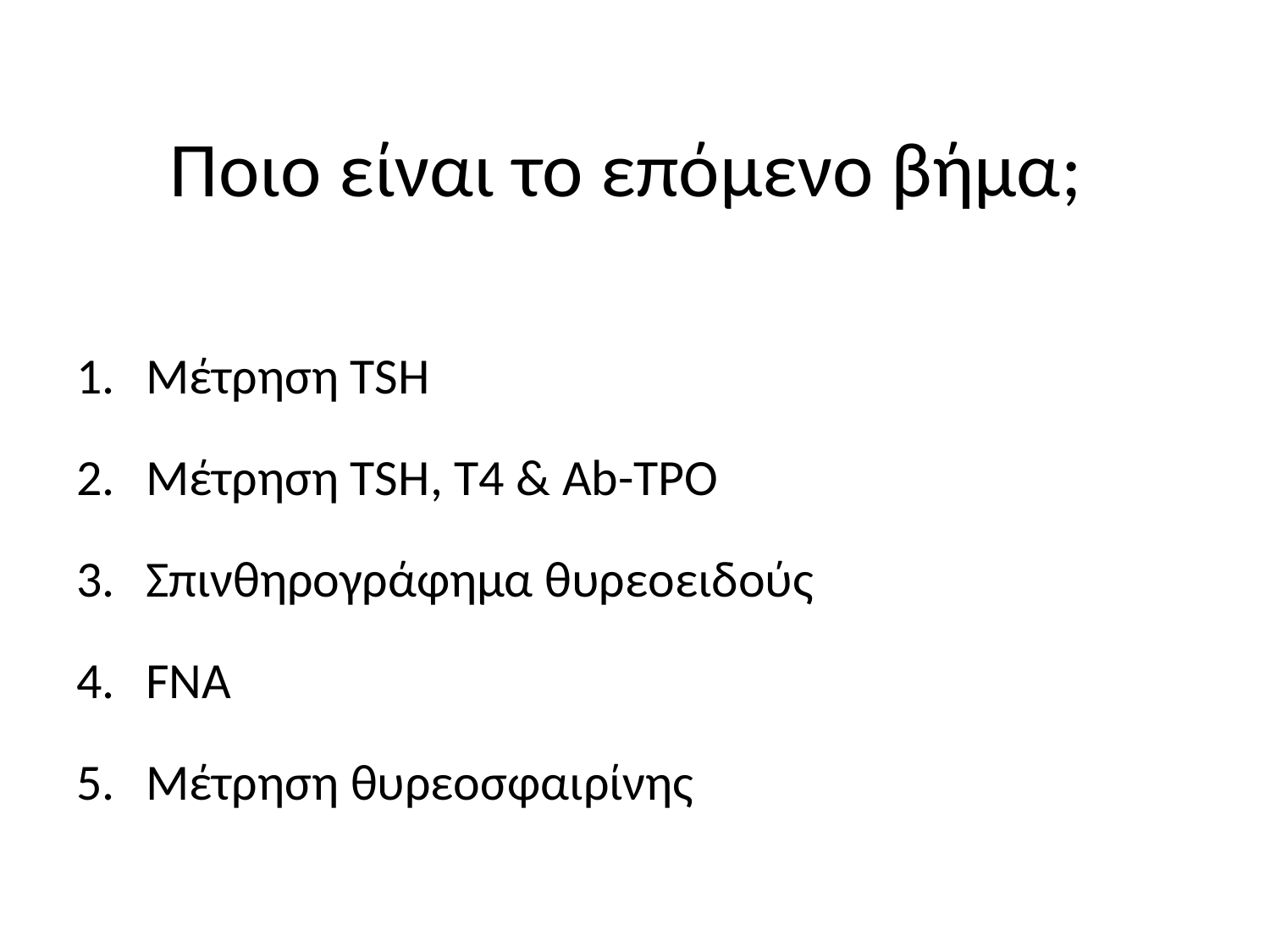

# Πoιο είναι το επόμενο βήμα;
Μέτρηση TSH
Μέτρηση TSH, Τ4 & Αb-TPO
Σπινθηρογράφημα θυρεοειδούς
FNA
Μέτρηση θυρεοσφαιρίνης